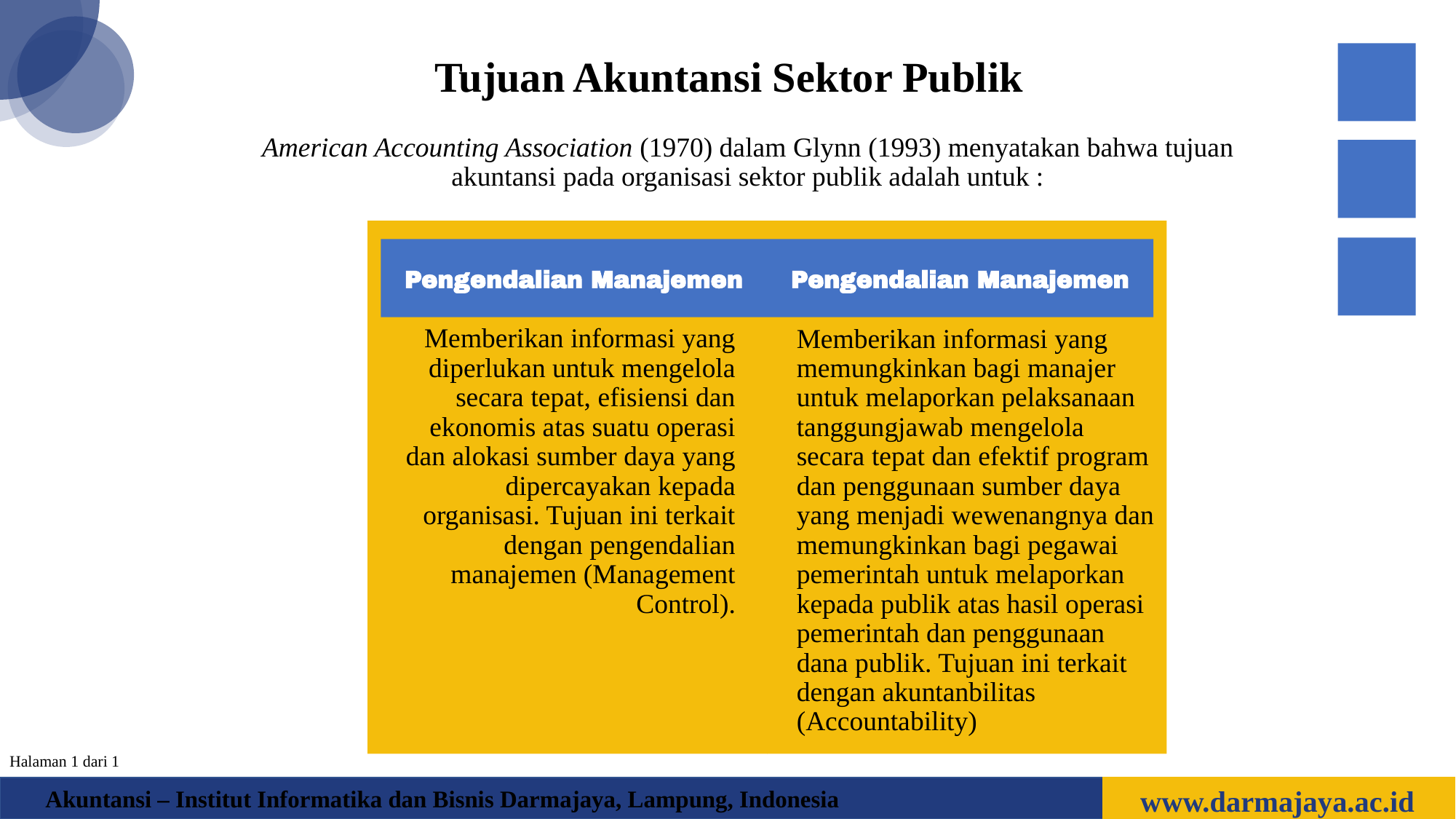

Tujuan Akuntansi Sektor Publik
American Accounting Association (1970) dalam Glynn (1993) menyatakan bahwa tujuan akuntansi pada organisasi sektor publik adalah untuk :

Pengendalian Manajemen
Memberikan informasi yang diperlukan untuk mengelola secara tepat, efisiensi dan ekonomis atas suatu operasi dan alokasi sumber daya yang dipercayakan kepada organisasi. Tujuan ini terkait dengan pengendalian manajemen (Management Control).

Pengendalian Manajemen
Memberikan informasi yang memungkinkan bagi manajer untuk melaporkan pelaksanaan tanggungjawab mengelola secara tepat dan efektif program dan penggunaan sumber daya yang menjadi wewenangnya dan memungkinkan bagi pegawai pemerintah untuk melaporkan kepada publik atas hasil operasi pemerintah dan penggunaan dana publik. Tujuan ini terkait dengan akuntanbilitas (Accountability)

Halaman 1 dari 1

www.darmajaya.ac.id
Akuntansi – Institut Informatika dan Bisnis Darmajaya, Lampung, Indonesia